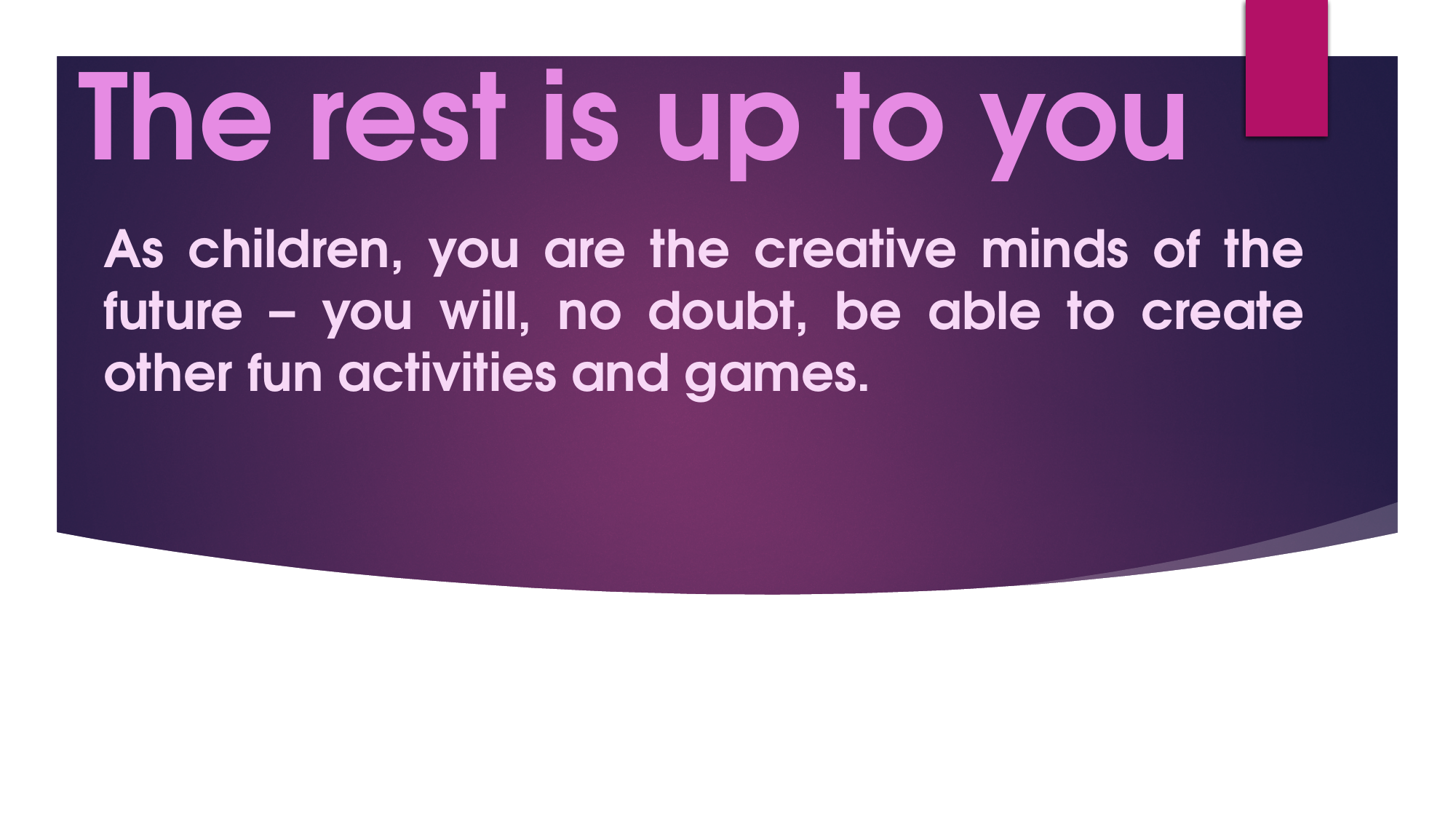

# The rest is up to you
As children, you are the creative minds of the future – you will, no doubt, be able to create other fun activities and games.